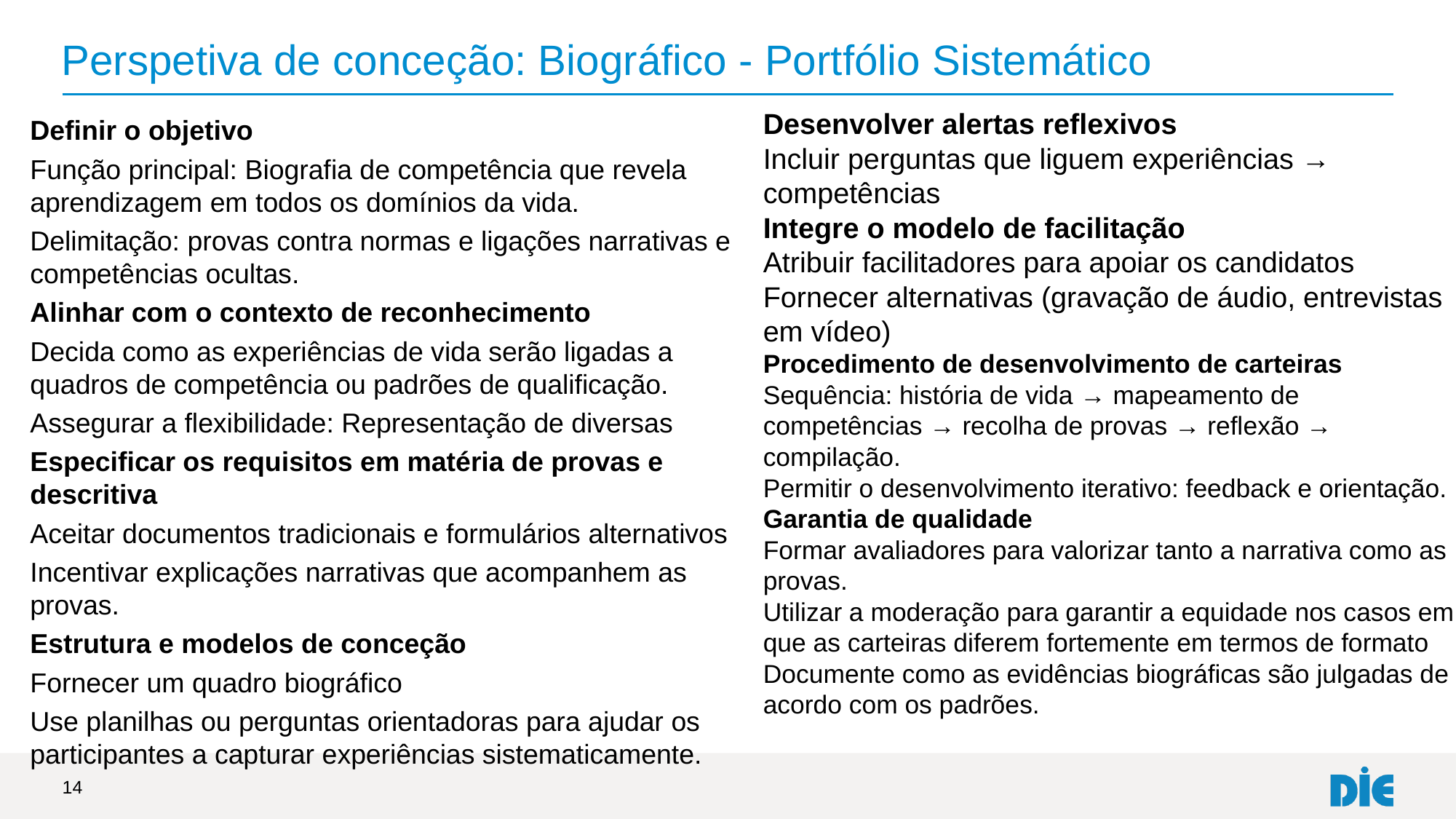

# Perspetiva de conceção: Biográfico - Portfólio Sistemático
Desenvolver alertas reflexivos
Incluir perguntas que liguem experiências → competências
Integre o modelo de facilitação
Atribuir facilitadores para apoiar os candidatos
Fornecer alternativas (gravação de áudio, entrevistas em vídeo)
Procedimento de desenvolvimento de carteiras
Sequência: história de vida → mapeamento de competências → recolha de provas → reflexão → compilação.
Permitir o desenvolvimento iterativo: feedback e orientação.
Garantia de qualidade
Formar avaliadores para valorizar tanto a narrativa como as provas.
Utilizar a moderação para garantir a equidade nos casos em que as carteiras diferem fortemente em termos de formato
Documente como as evidências biográficas são julgadas de acordo com os padrões.

Definir o objetivo
Função principal: Biografia de competência que revela aprendizagem em todos os domínios da vida.
Delimitação: provas contra normas e ligações narrativas e competências ocultas.
Alinhar com o contexto de reconhecimento
Decida como as experiências de vida serão ligadas a quadros de competência ou padrões de qualificação.
Assegurar a flexibilidade: Representação de diversas
Especificar os requisitos em matéria de provas e descritiva
Aceitar documentos tradicionais e formulários alternativos
Incentivar explicações narrativas que acompanhem as provas.
Estrutura e modelos de conceção
Fornecer um quadro biográfico
Use planilhas ou perguntas orientadoras para ajudar os participantes a capturar experiências sistematicamente.
14